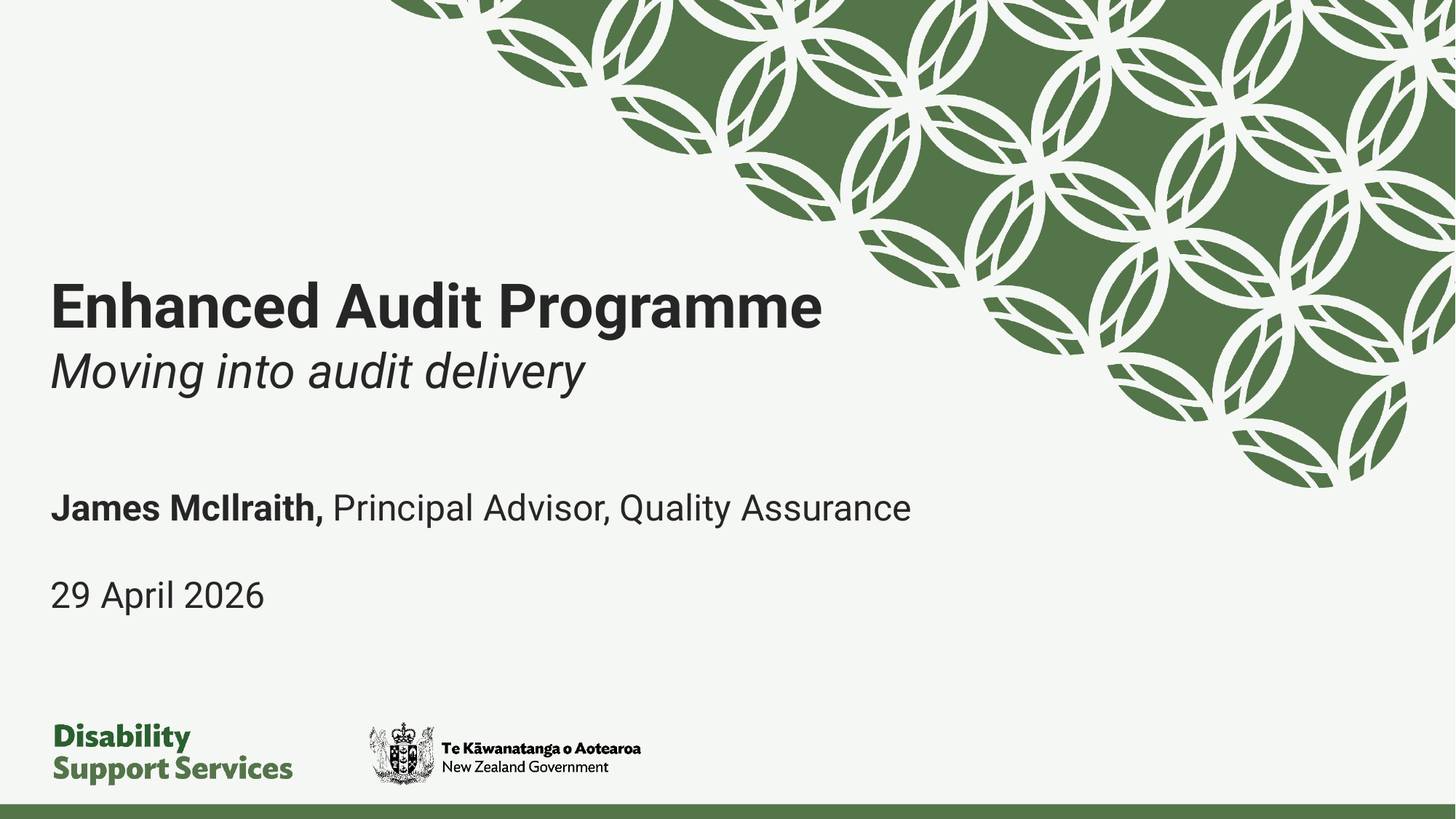

# Enhanced Audit Programme Moving into audit delivery
James McIlraith, Principal Advisor, Quality Assurance

29 April 2026